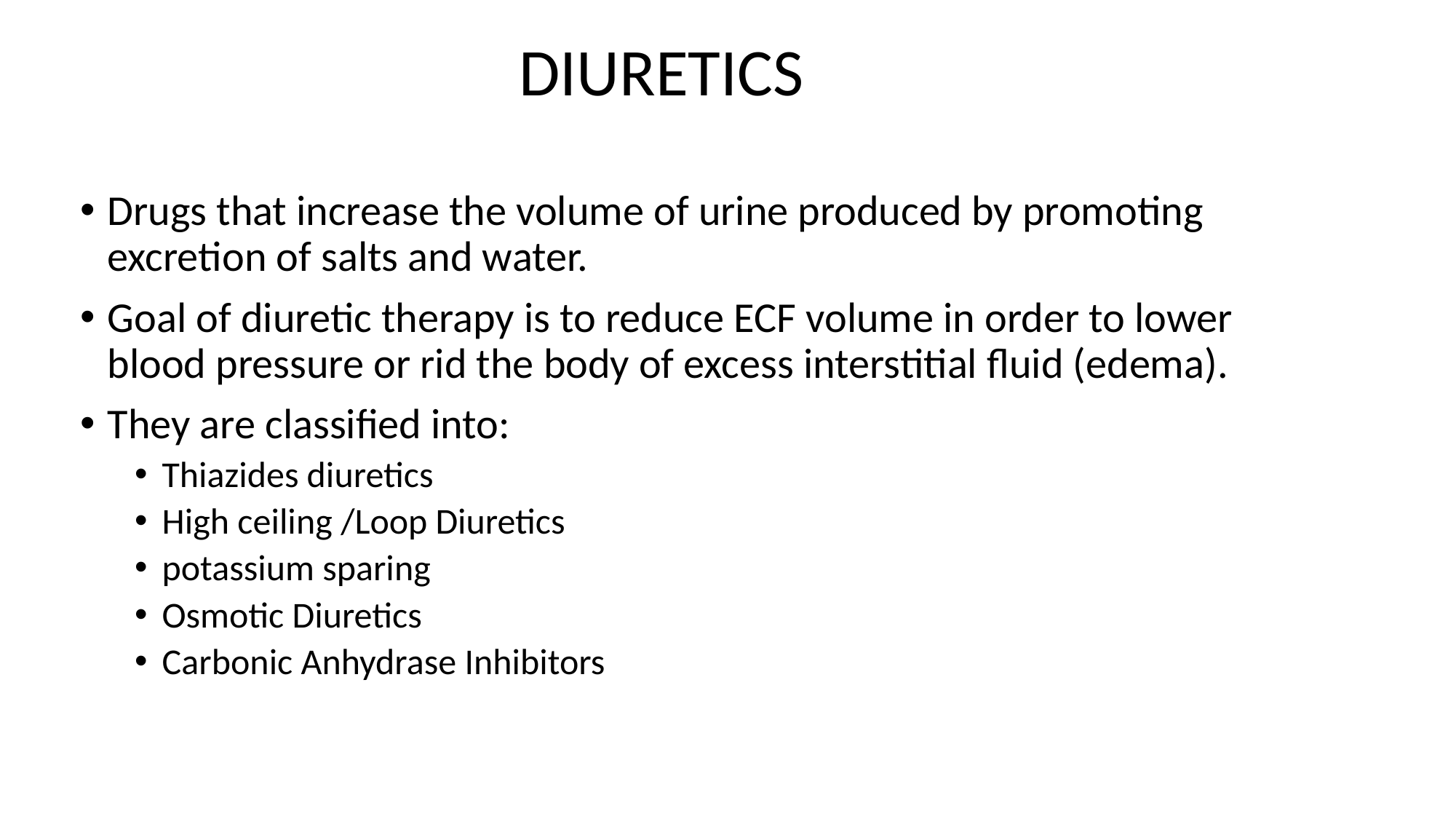

# DIURETICS
Drugs that increase the volume of urine produced by promoting excretion of salts and water.
Goal of diuretic therapy is to reduce ECF volume in order to lower blood pressure or rid the body of excess interstitial fluid (edema).
They are classified into:
Thiazides diuretics
High ceiling /Loop Diuretics
potassium sparing
Osmotic Diuretics
Carbonic Anhydrase Inhibitors